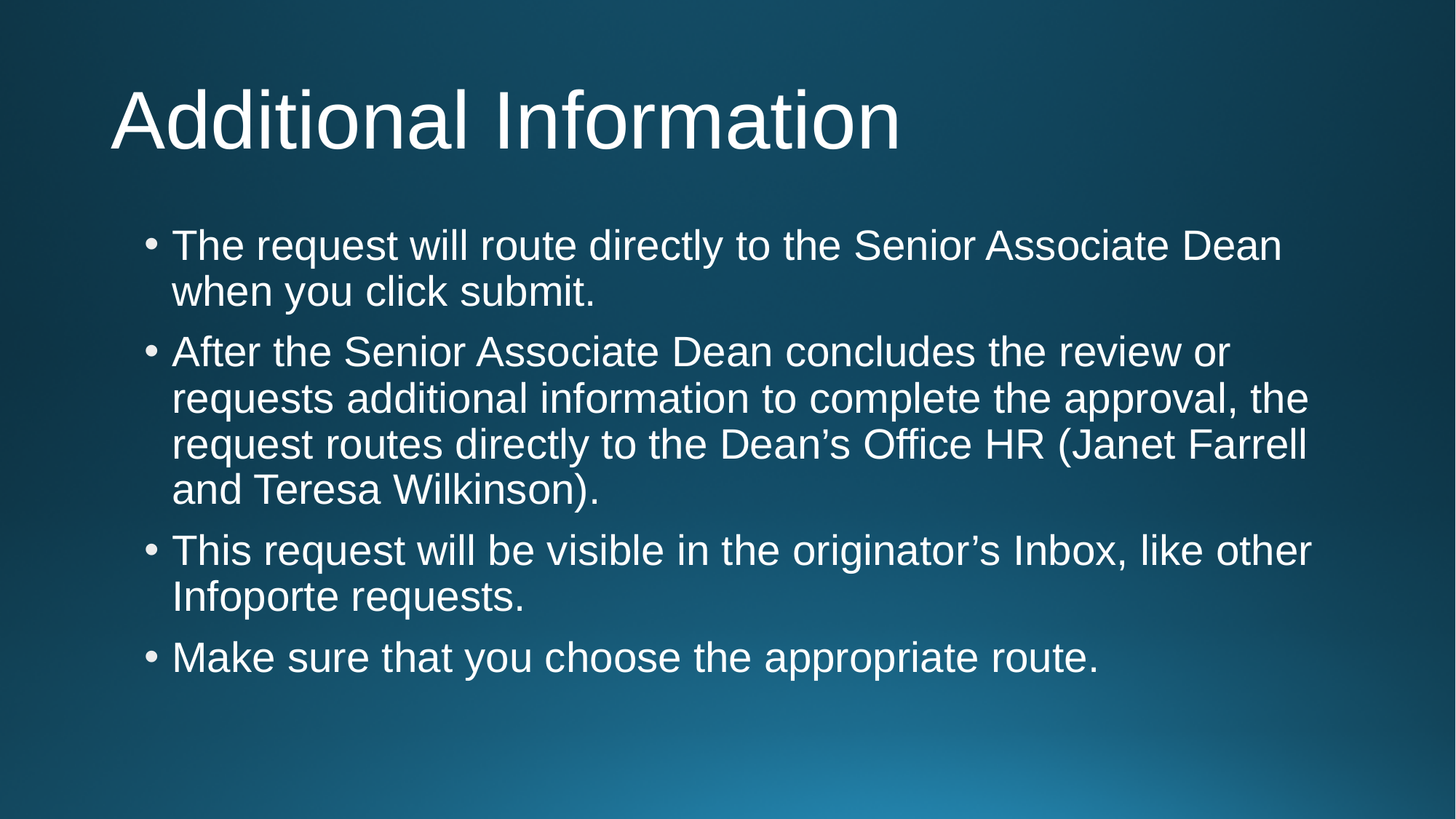

# Additional Information
The request will route directly to the Senior Associate Dean when you click submit.
After the Senior Associate Dean concludes the review or requests additional information to complete the approval, the request routes directly to the Dean’s Office HR (Janet Farrell and Teresa Wilkinson).
This request will be visible in the originator’s Inbox, like other Infoporte requests.
Make sure that you choose the appropriate route.